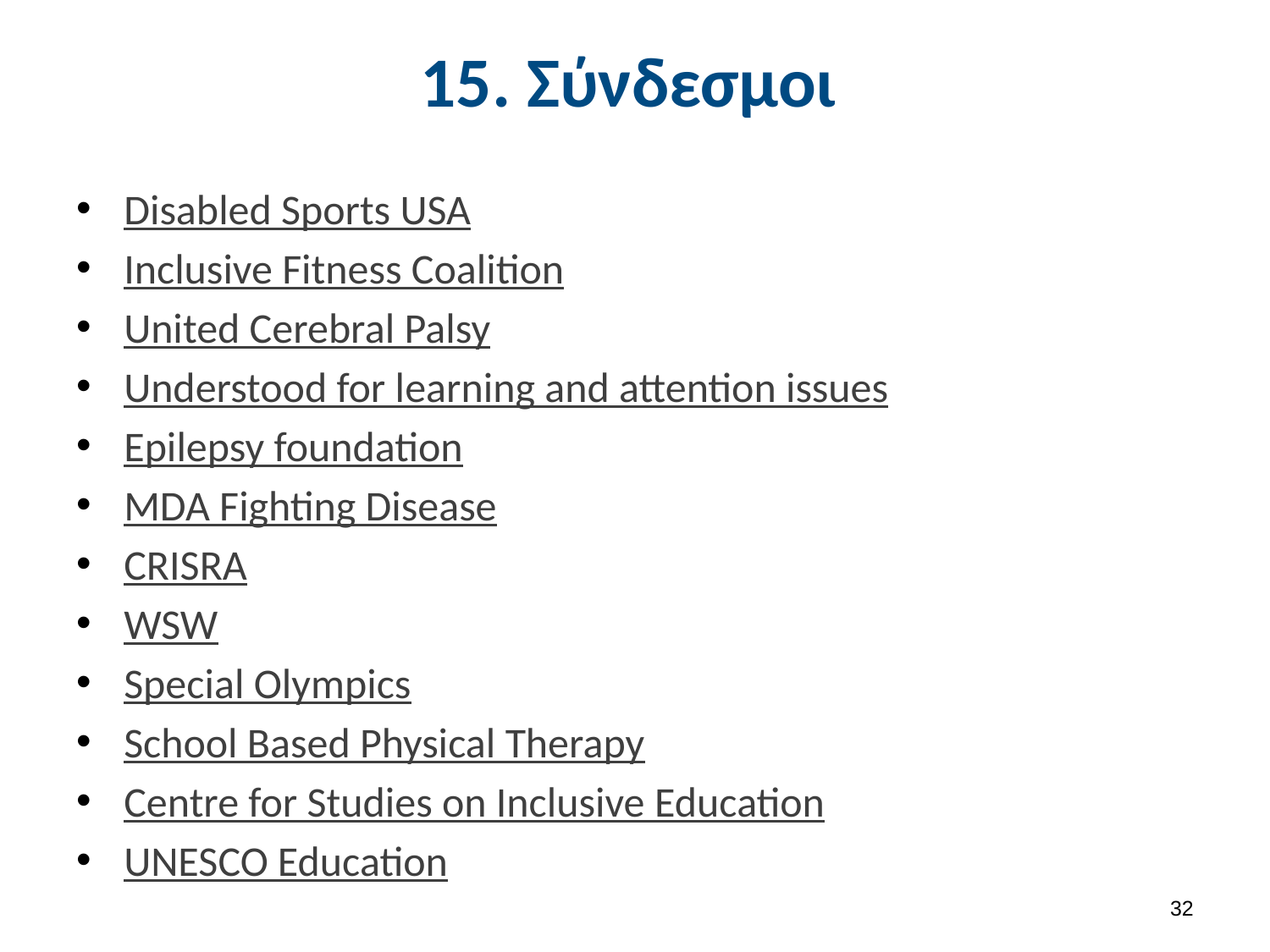

# 15. Σύνδεσμοι
Disabled Sports USA
Inclusive Fitness Coalition
United Cerebral Palsy
Understood for learning and attention issues
Epilepsy foundation
MDA Fighting Disease
CRISRA
WSW
Special Olympics
School Based Physical Therapy
Centre for Studies on Inclusive Education
UNESCO Education
32